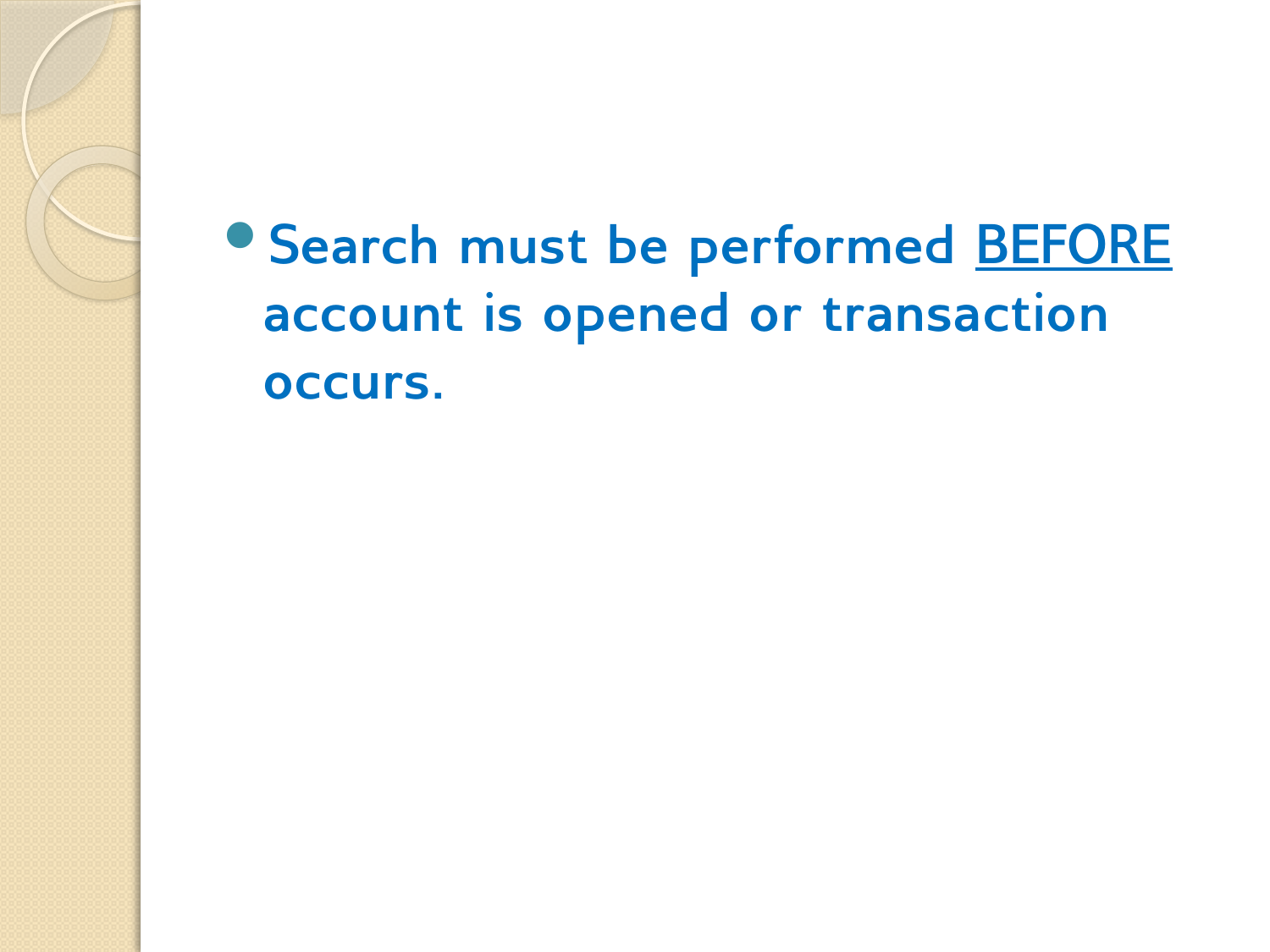

#
Search must be performed BEFORE account is opened or transaction occurs.